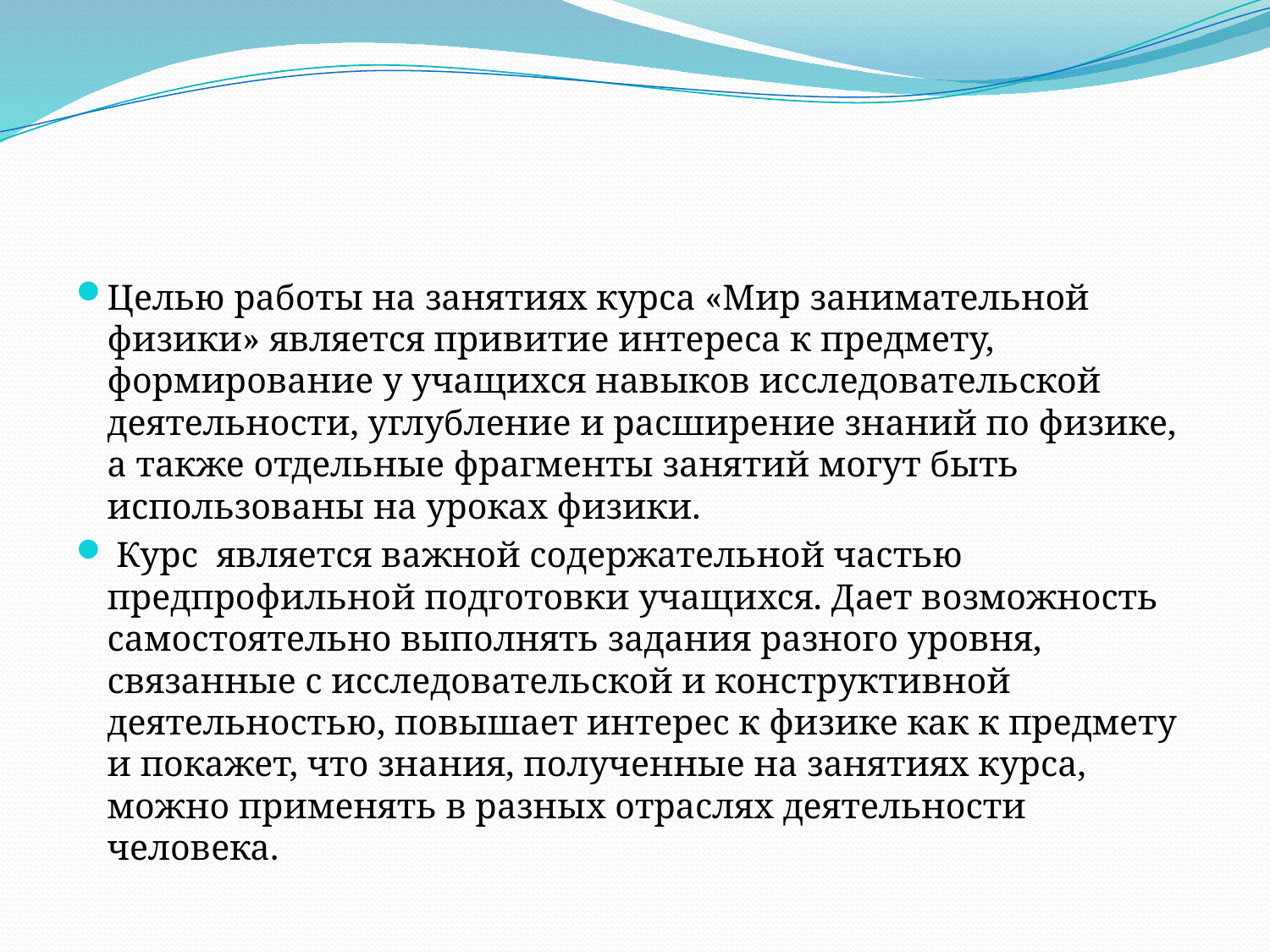

#
Целью работы на занятиях курса «Мир занимательной физики» является привитие интереса к предмету, формирование у учащихся навыков исследовательской деятельности, углубление и расширение знаний по физике, а также отдельные фрагменты занятий могут быть использованы на уроках физики.
 Курс  является важной содержательной частью предпрофильной подготовки учащихся. Дает возможность самостоятельно выполнять задания разного уровня, связанные с исследовательской и конструктивной деятельностью, повышает интерес к физике как к предмету и покажет, что знания, полученные на занятиях курса, можно применять в разных отраслях деятельности человека.